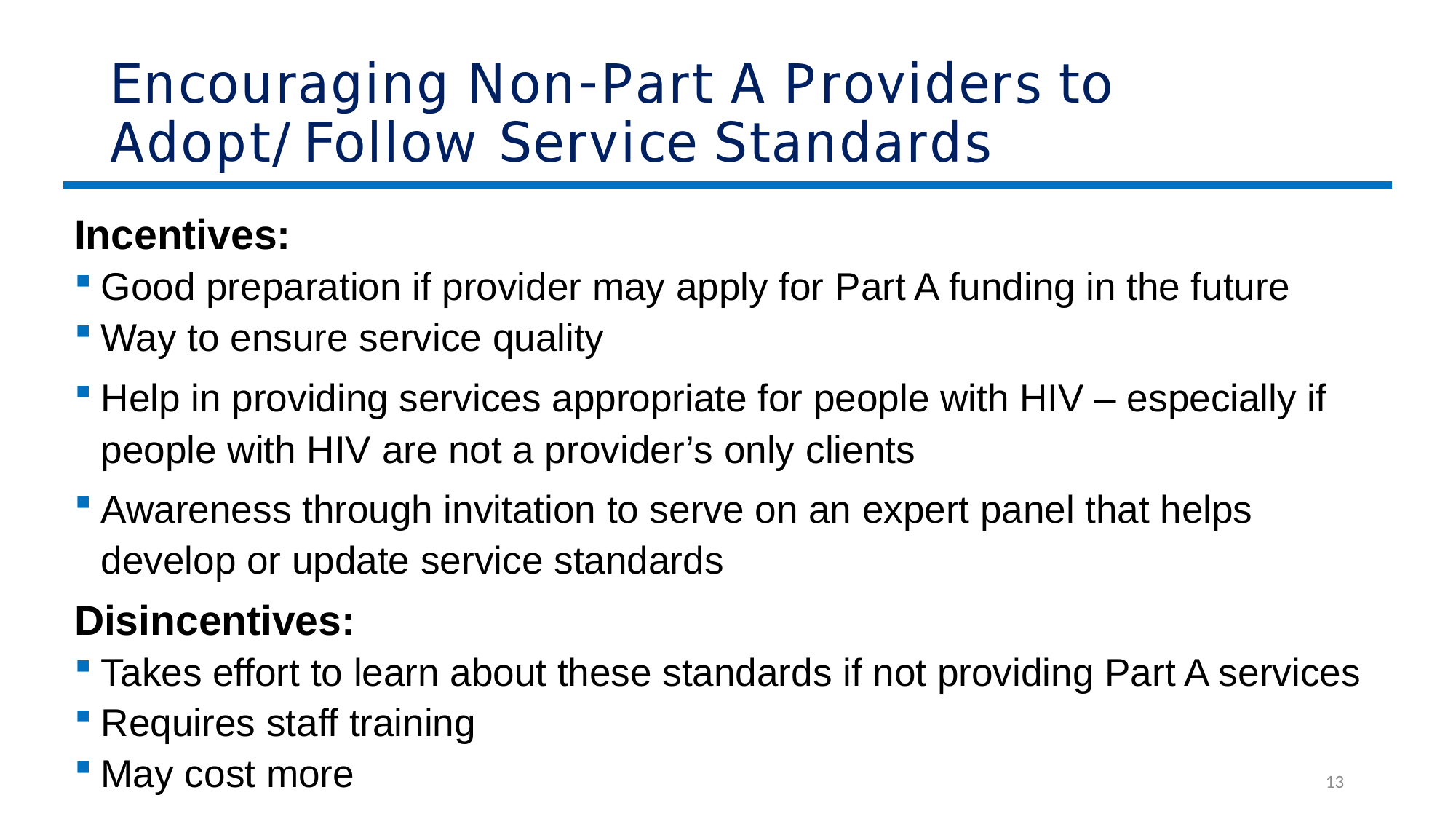

# Encouraging Non-Part A Providers to Adopt/Follow Service Standards
Incentives:
Good preparation if provider may apply for Part A funding in the future
Way to ensure service quality
Help in providing services appropriate for people with HIV – especially if people with HIV are not a provider’s only clients
Awareness through invitation to serve on an expert panel that helps develop or update service standards
Disincentives:
Takes effort to learn about these standards if not providing Part A services
Requires staff training
May cost more
13